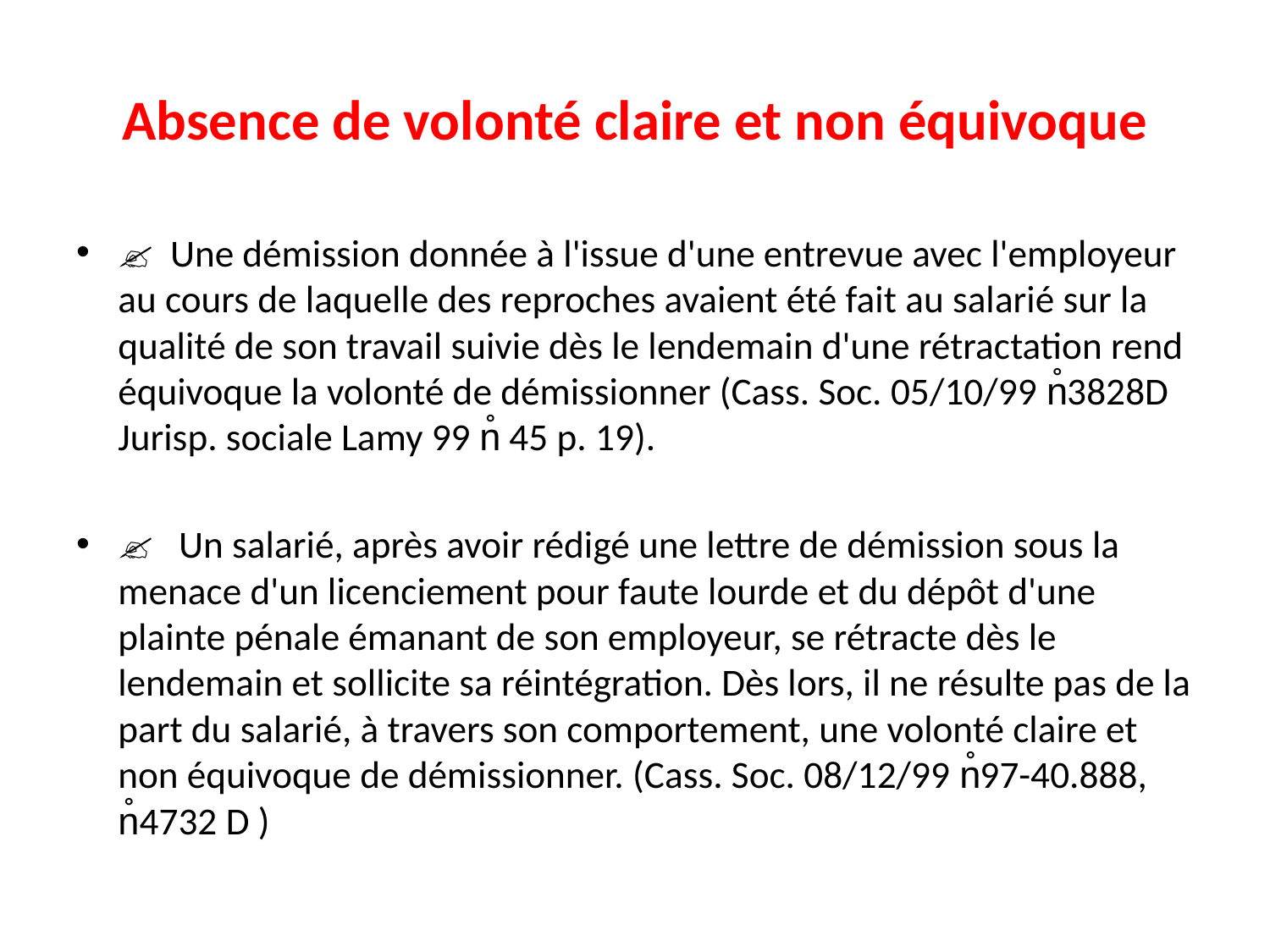

# Absence de volonté claire et non équivoque
✍  Une démission donnée à l'issue d'une entrevue avec l'employeur au cours de laquelle des reproches avaient été fait au salarié sur la qualité de son travail suivie dès le lendemain d'une rétractation rend équivoque la volonté de démissionner (Cass. Soc. 05/10/99 n̊3828D Jurisp. sociale Lamy 99 n̊ 45 p. 19).

✍   Un salarié, après avoir rédigé une lettre de démission sous la menace d'un licenciement pour faute lourde et du dépôt d'une plainte pénale émanant de son employeur, se rétracte dès le lendemain et sollicite sa réintégration. Dès lors, il ne résulte pas de la part du salarié, à travers son comportement, une volonté claire et non équivoque de démissionner. (Cass. Soc. 08/12/99 n̊97-40.888, n̊4732 D )